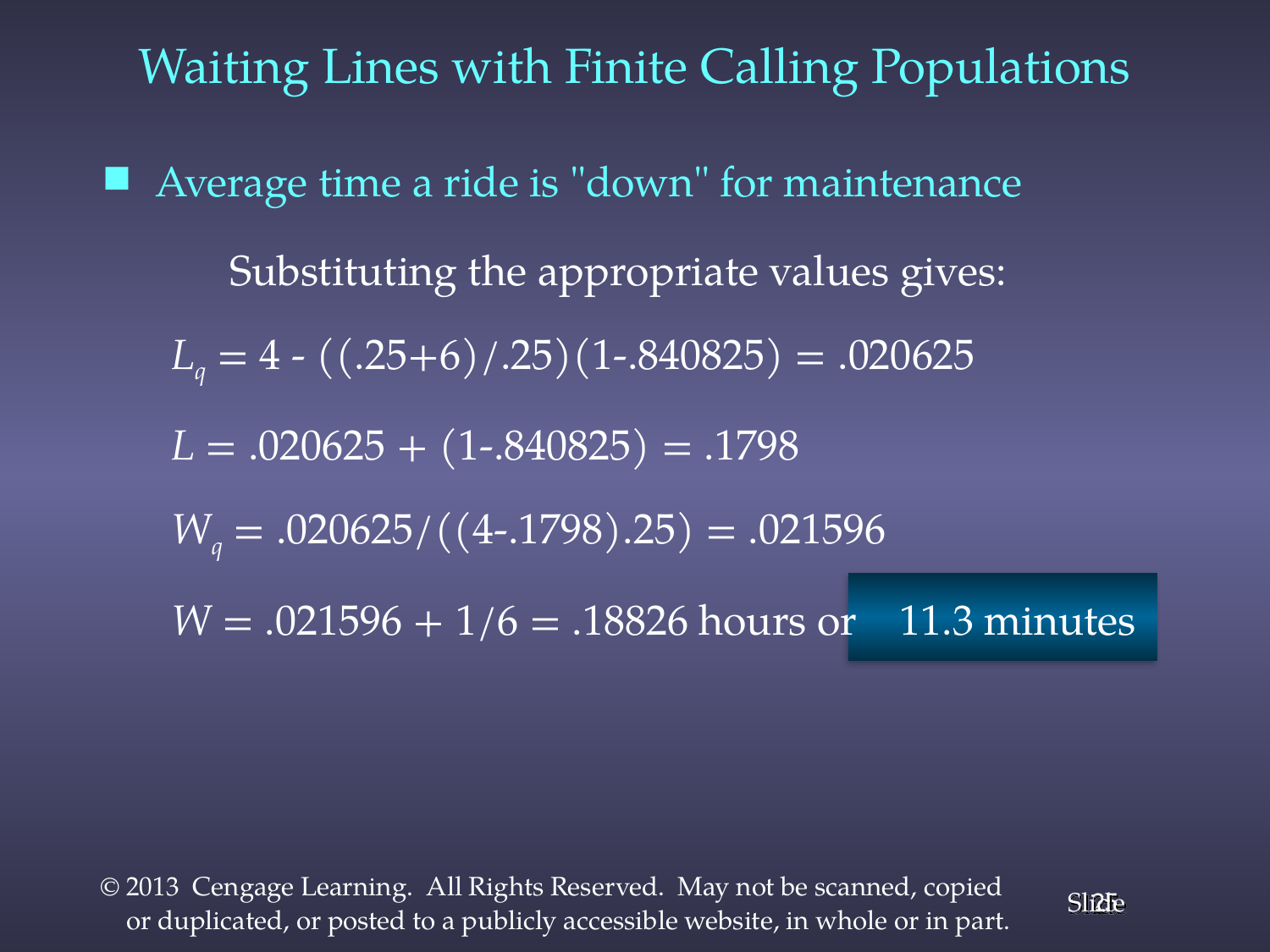

Waiting Lines with Finite Calling Populations
Average time a ride is "down" for maintenance

	       Substituting the appropriate values gives:

      Lq = 4 - ((.25+6)/.25)(1-.840825) = .020625

      L = .020625 + (1-.840825) = .1798

      Wq = .020625/((4-.1798).25) = .021596

      W = .021596 + 1/6 = .18826 hours or    11.3 minutes